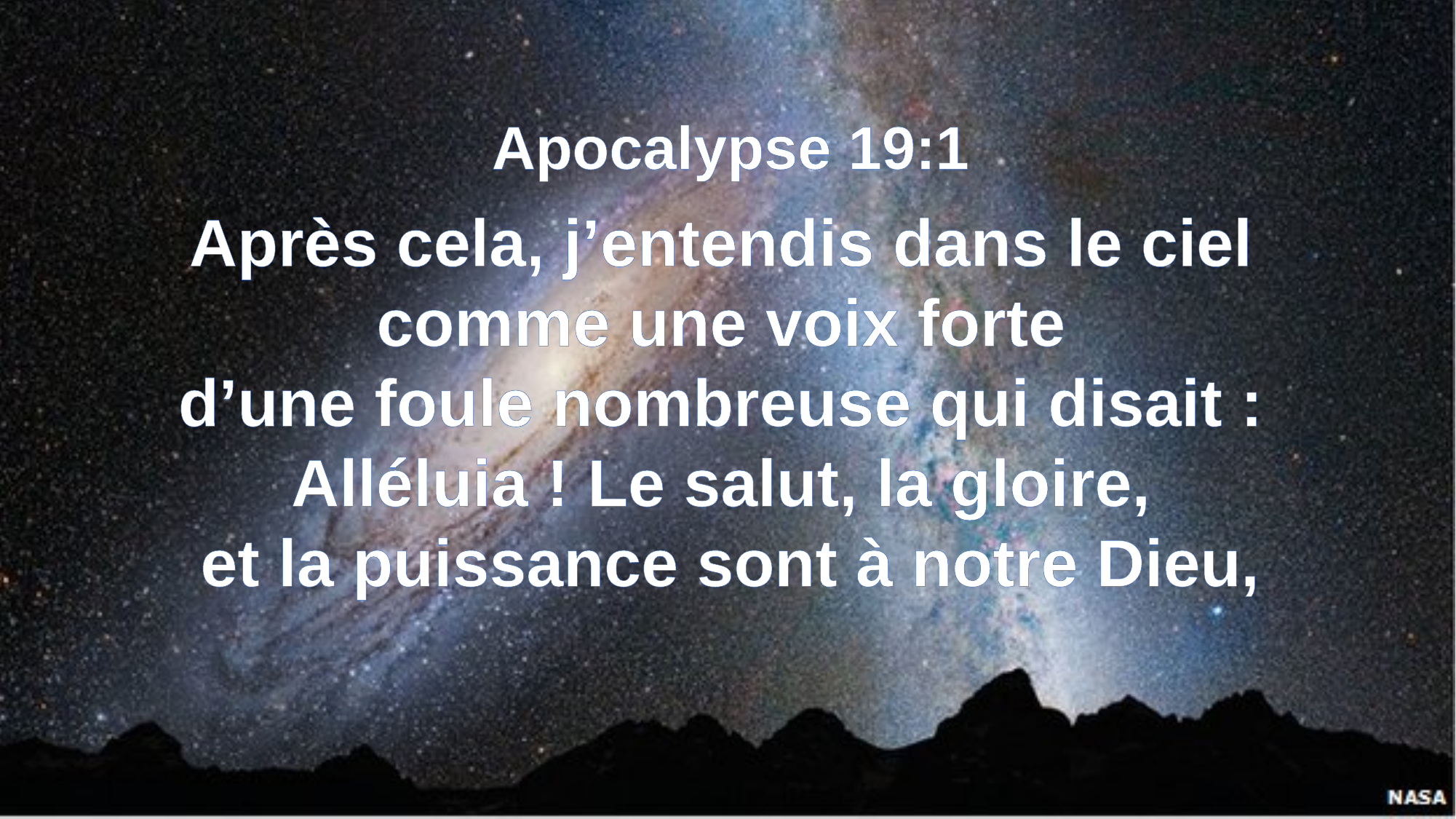

Apocalypse 19:1

Après cela, j’entendis dans le ciel
comme une voix forte
d’une foule nombreuse qui disait :
Alléluia ! Le salut, la gloire,
et la puissance sont à notre Dieu,